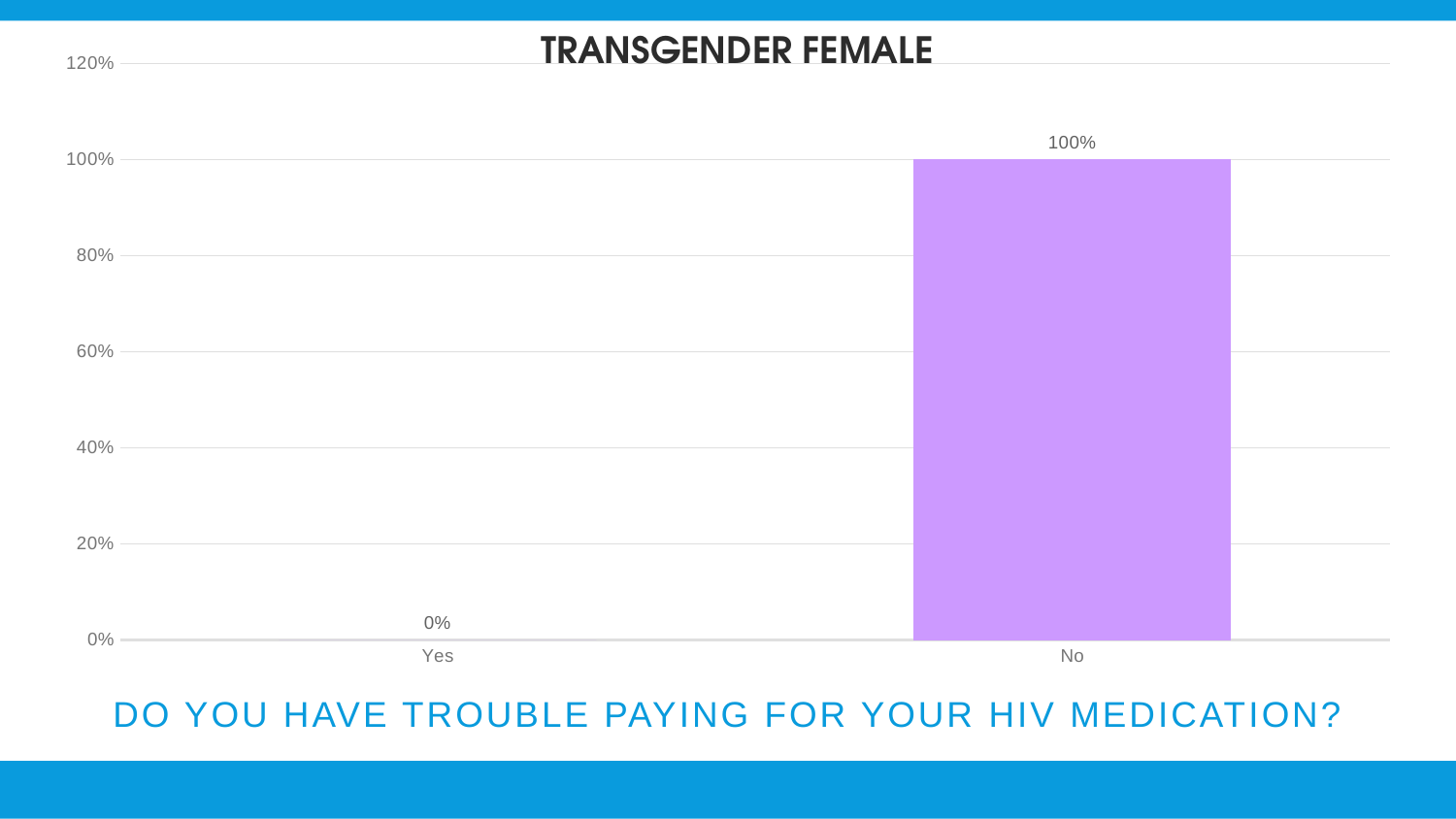

TRANSGENDER FEMALE

### Chart

| Category | Responses |
|---|---|
| Yes | 0.0 |
| No | 1.0 |
# Do you have trouble paying for your HIV medication?